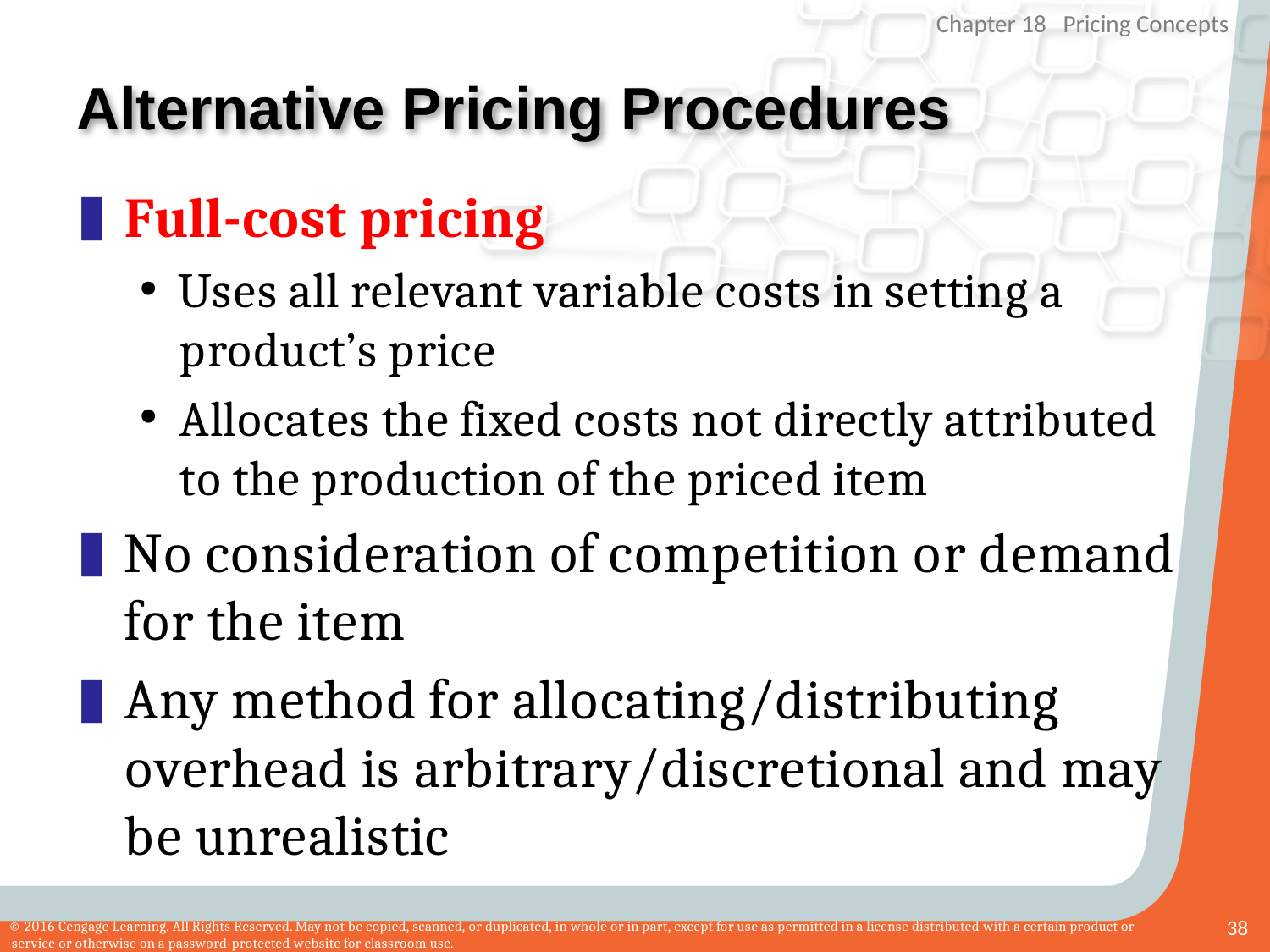

# Alternative Pricing Procedures
Full-cost pricing
Uses all relevant variable costs in setting a product’s price
Allocates the fixed costs not directly attributed to the production of the priced item
No consideration of competition or demand for the item
Any method for allocating/distributing overhead is arbitrary/discretional and may be unrealistic

38